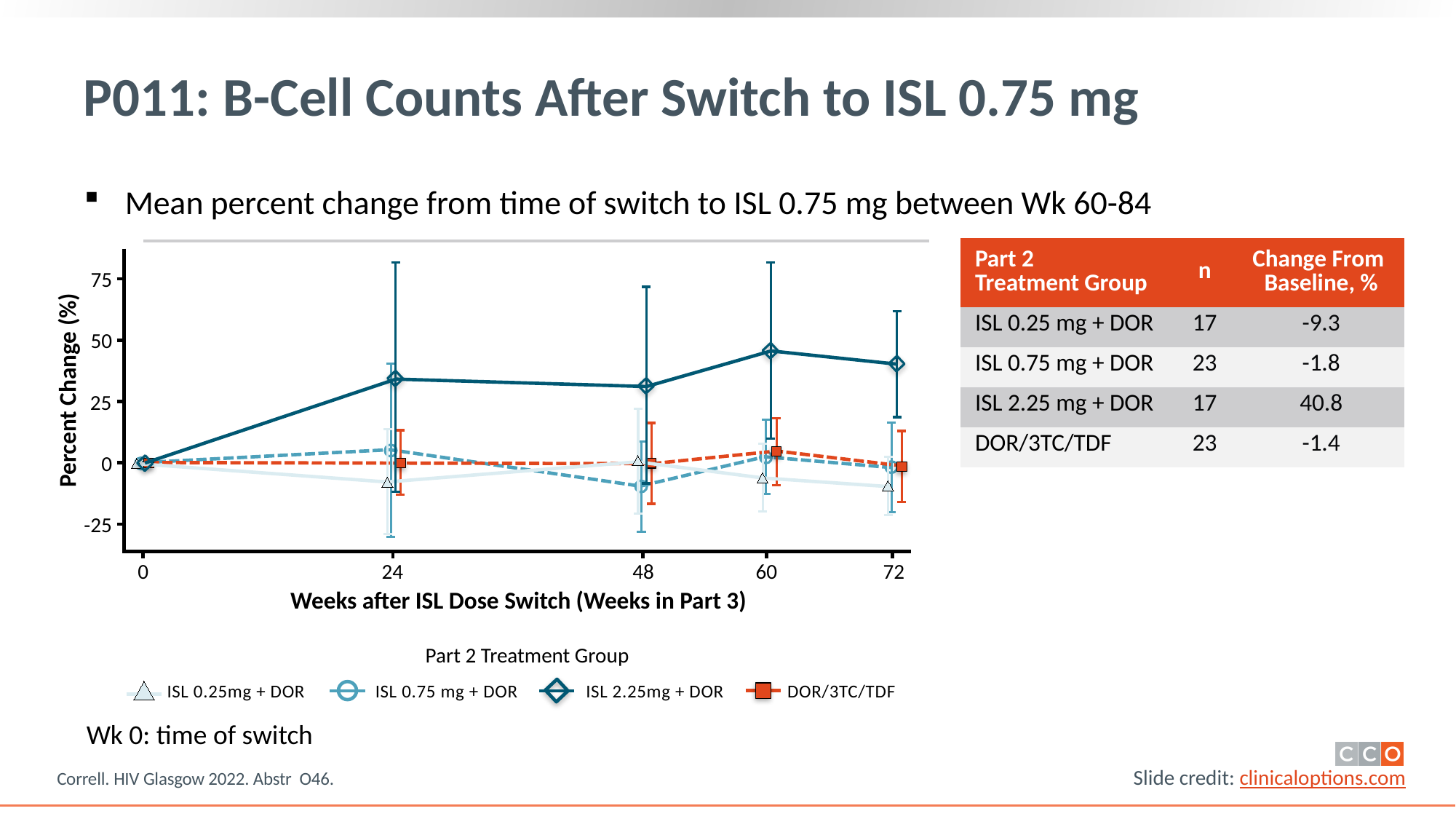

# P011: B-Cell Counts After Switch to ISL 0.75 mg
Mean percent change from time of switch to ISL 0.75 mg between Wk 60-84
| Part 2 Treatment Group | n | Change From Baseline, % |
| --- | --- | --- |
| ISL 0.25 mg + DOR | 17 | -9.3 |
| ISL 0.75 mg + DOR | 23 | -1.8 |
| ISL 2.25 mg + DOR | 17 | 40.8 |
| DOR/3TC/TDF | 23 | -1.4 |

75
50
25
0
-25

Percent Change (%)

0
24
48
60
72
Weeks after ISL Dose Switch (Weeks in Part 3)
Part 2 Treatment Group
ISL 0.25mg + DOR
ISL 0.75 mg + DOR
ISL 2.25mg + DOR
DOR/3TC/TDF

Wk 0: time of switch
Correll. HIV Glasgow 2022. Abstr  O46.